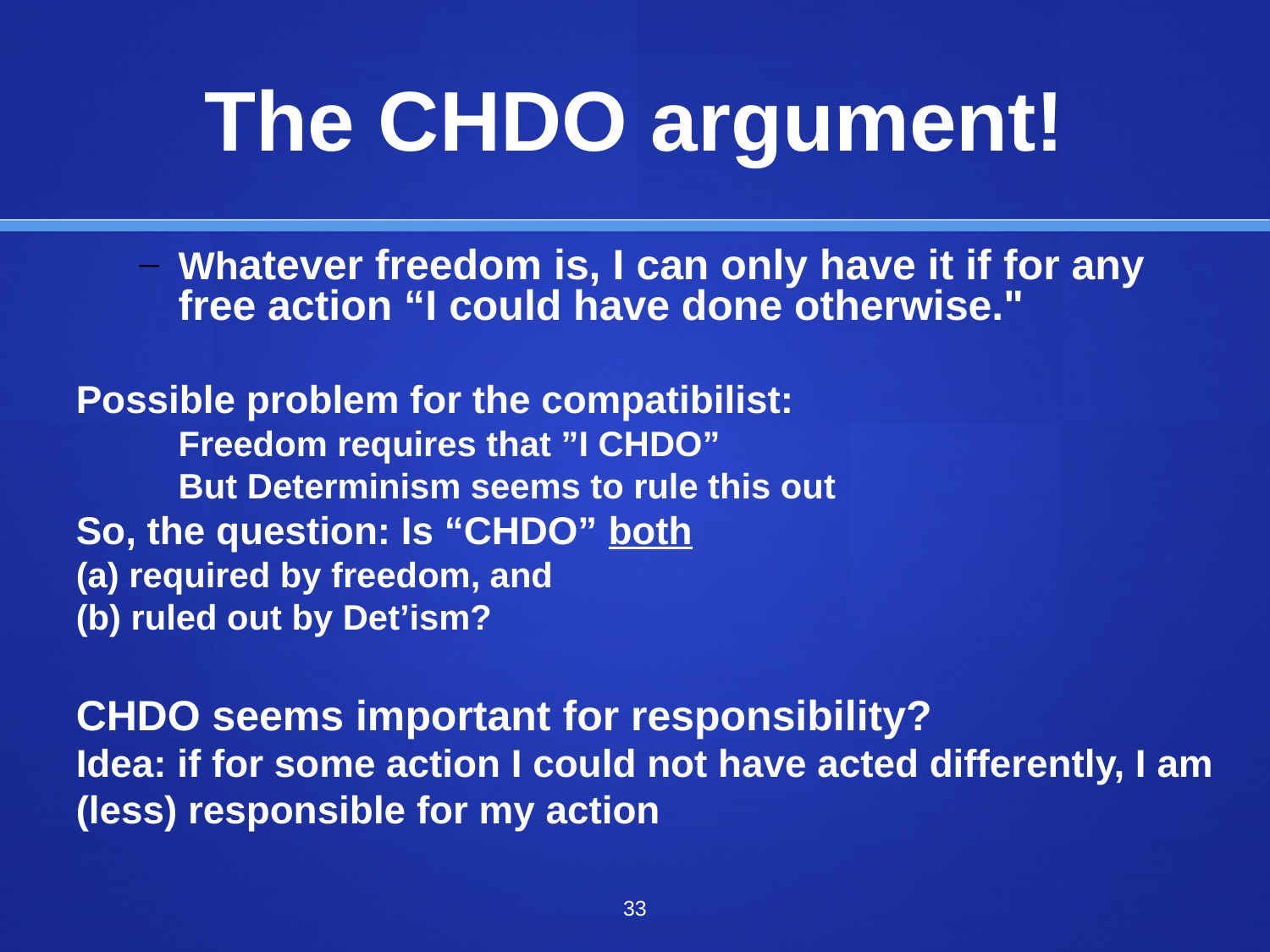

The CHDO argument!
Whatever freedom is, I can only have it if for any free action “I could have done otherwise."

Possible problem for the compatibilist:
	Freedom requires that ”I CHDO”
	But Determinism seems to rule this out
So, the question: Is “CHDO” both
(a) required by freedom, and
(b) ruled out by Det’ism?

CHDO seems important for responsibility?
Idea: if for some action I could not have acted differently, I am (less) responsible for my action
33